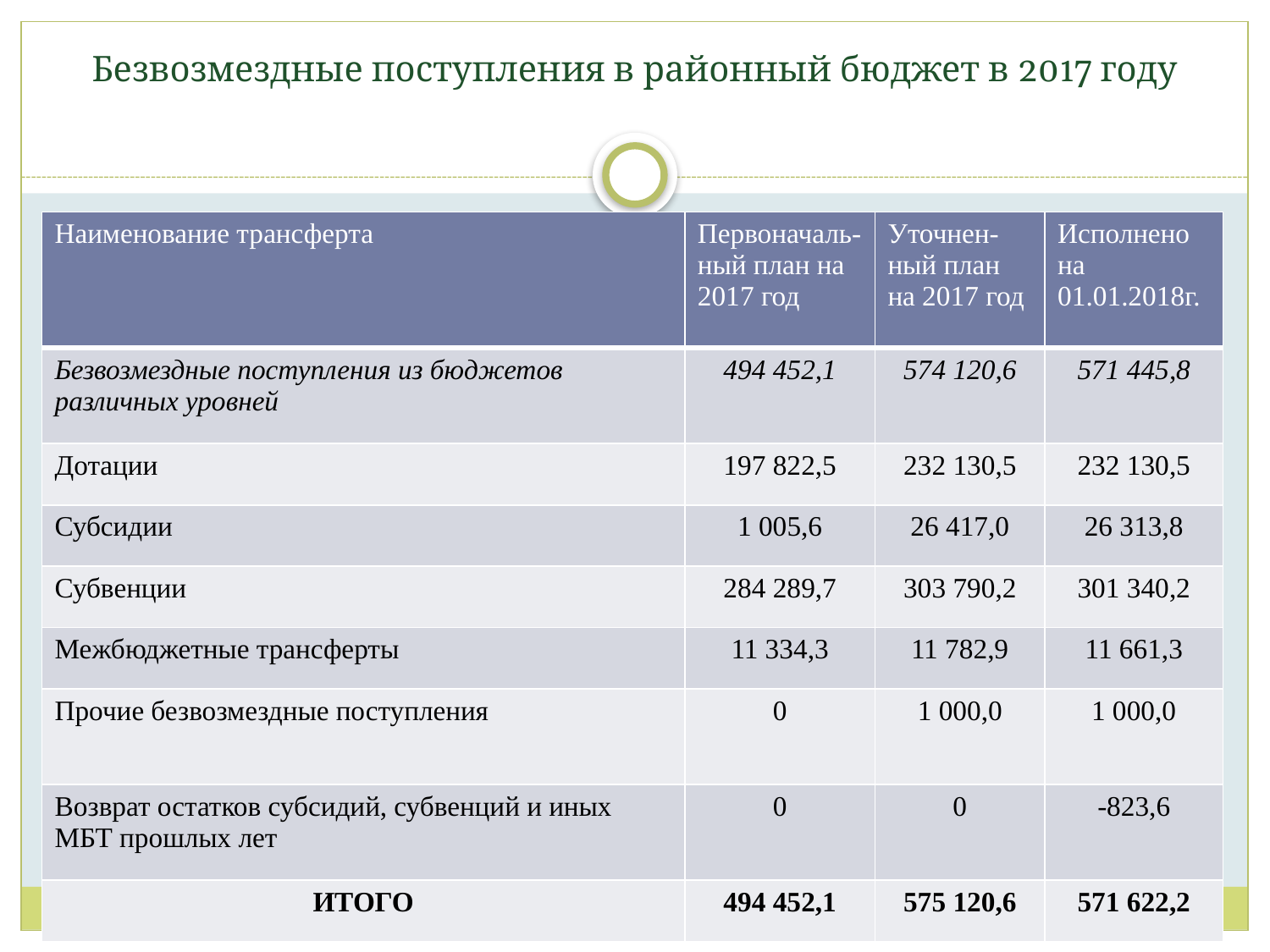

# Безвозмездные поступления в районный бюджет в 2017 году
| Наименование трансферта | Первоначаль-ный план на 2017 год | Уточнен-ный план на 2017 год | Исполнено на 01.01.2018г. |
| --- | --- | --- | --- |
| Безвозмездные поступления из бюджетов различных уровней | 494 452,1 | 574 120,6 | 571 445,8 |
| Дотации | 197 822,5 | 232 130,5 | 232 130,5 |
| Субсидии | 1 005,6 | 26 417,0 | 26 313,8 |
| Субвенции | 284 289,7 | 303 790,2 | 301 340,2 |
| Межбюджетные трансферты | 11 334,3 | 11 782,9 | 11 661,3 |
| Прочие безвозмездные поступления | 0 | 1 000,0 | 1 000,0 |
| Возврат остатков субсидий, субвенций и иных МБТ прошлых лет | 0 | 0 | -823,6 |
| ИТОГО | 494 452,1 | 575 120,6 | 571 622,2 |